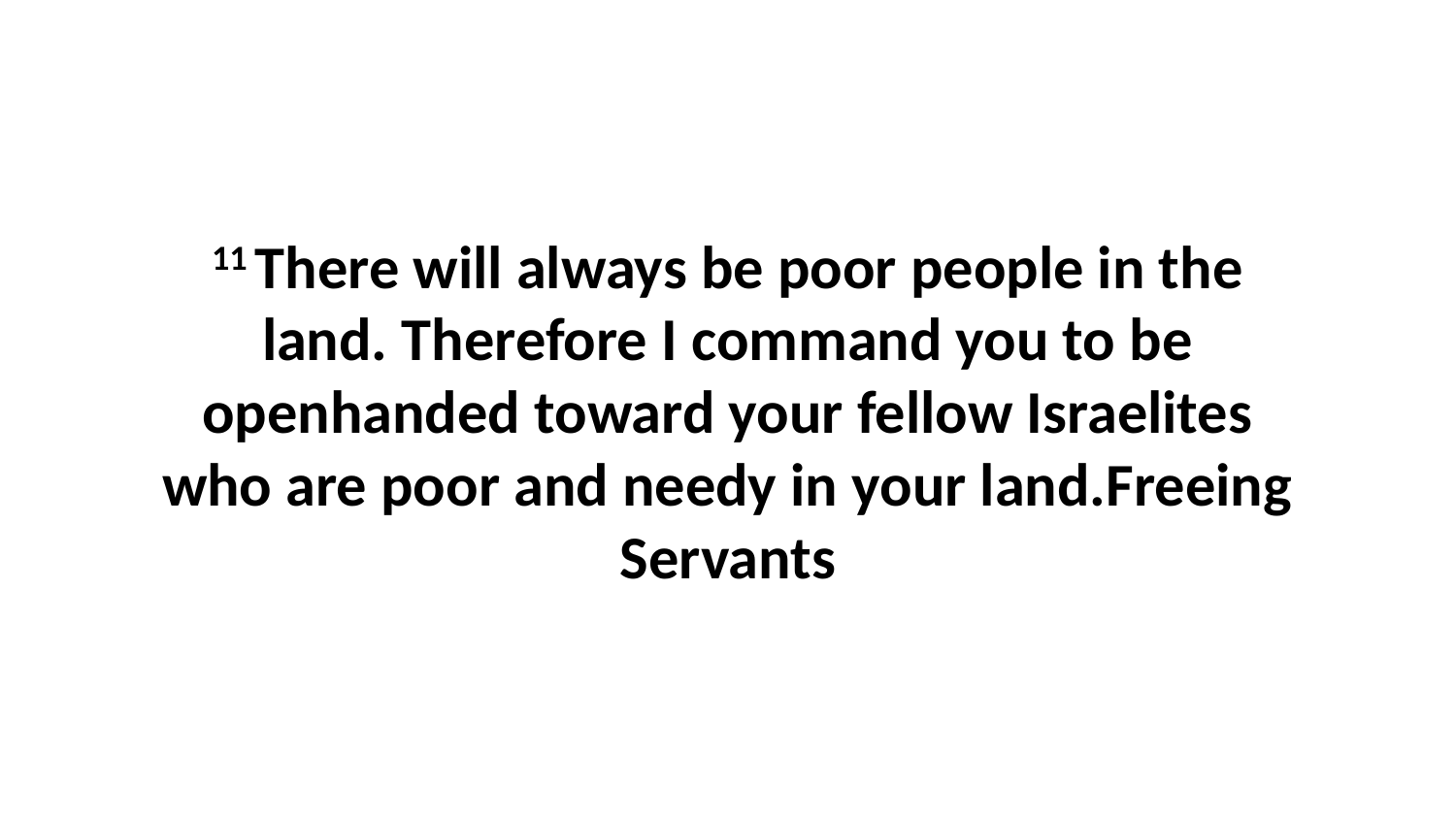

11 There will always be poor people in the land. Therefore I command you to be openhanded toward your fellow Israelites who are poor and needy in your land.Freeing Servants